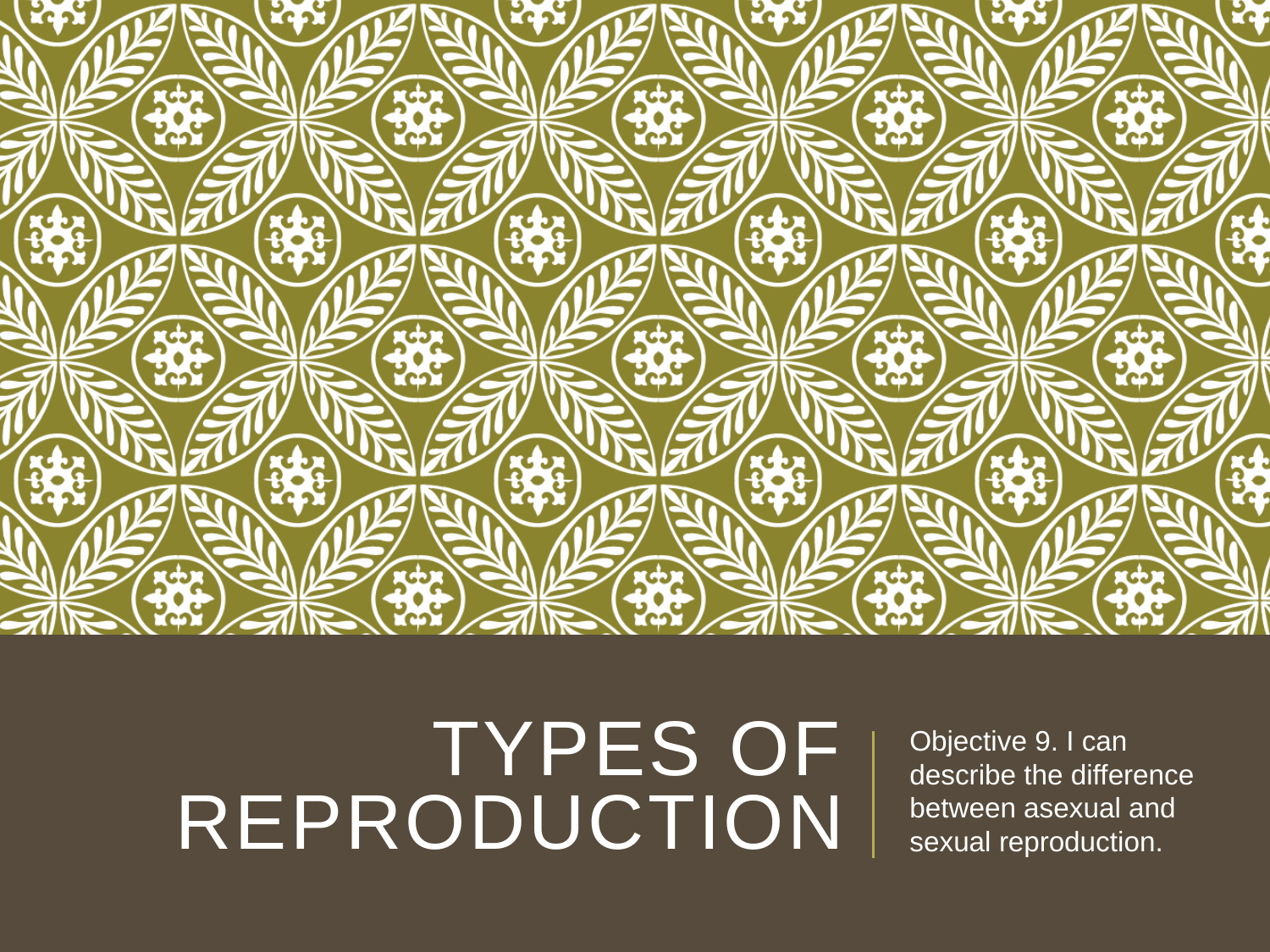

# Types of Reproduction
Objective 9. I can describe the difference between asexual and sexual reproduction.